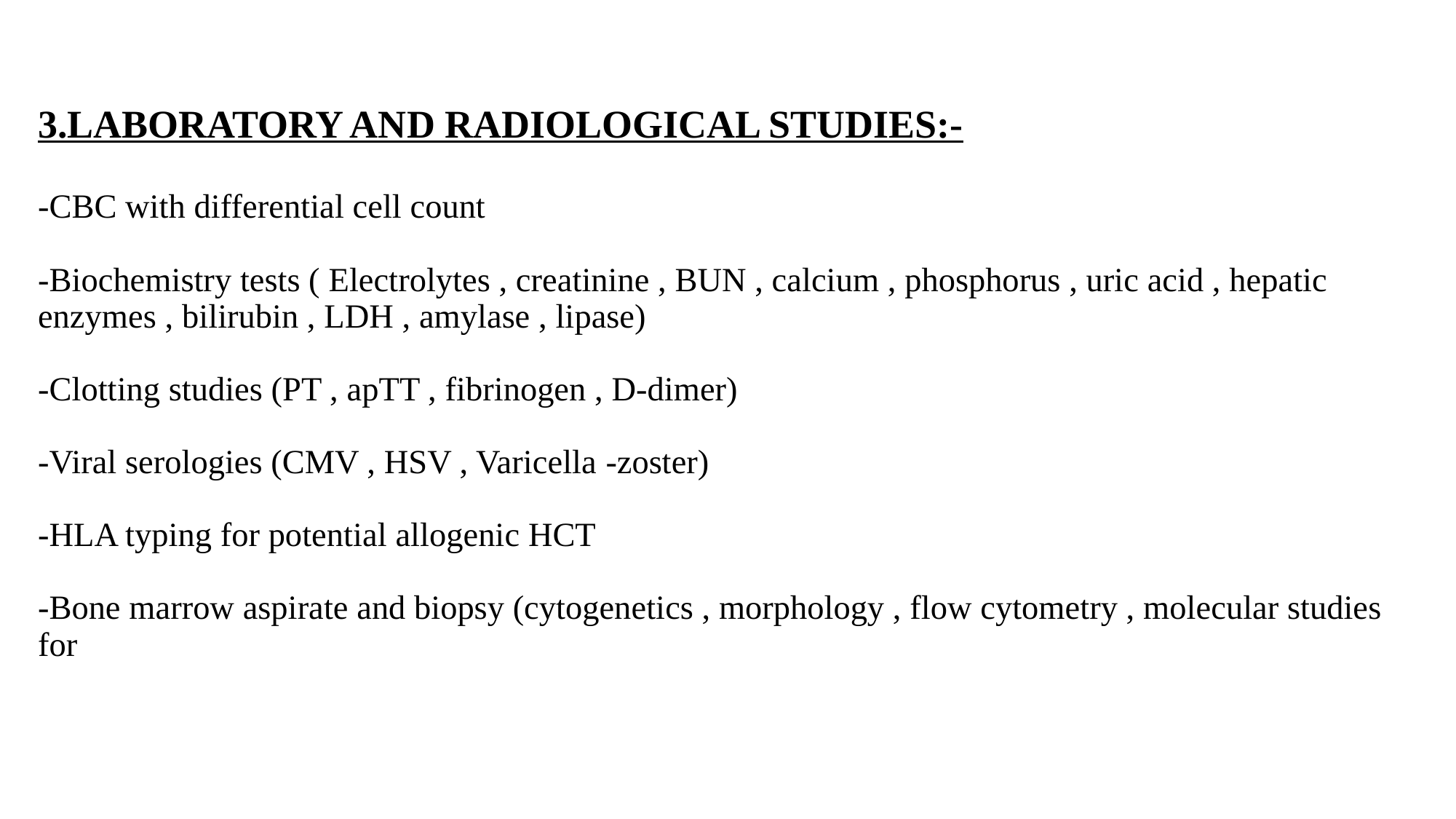

# 3.LABORATORY AND RADIOLOGICAL STUDIES:- -CBC with differential cell count -Biochemistry tests ( Electrolytes , creatinine , BUN , calcium , phosphorus , uric acid , hepatic enzymes , bilirubin , LDH , amylase , lipase) -Clotting studies (PT , apTT , fibrinogen , D-dimer) -Viral serologies (CMV , HSV , Varicella -zoster) -HLA typing for potential allogenic HCT -Bone marrow aspirate and biopsy (cytogenetics , morphology , flow cytometry , molecular studies for